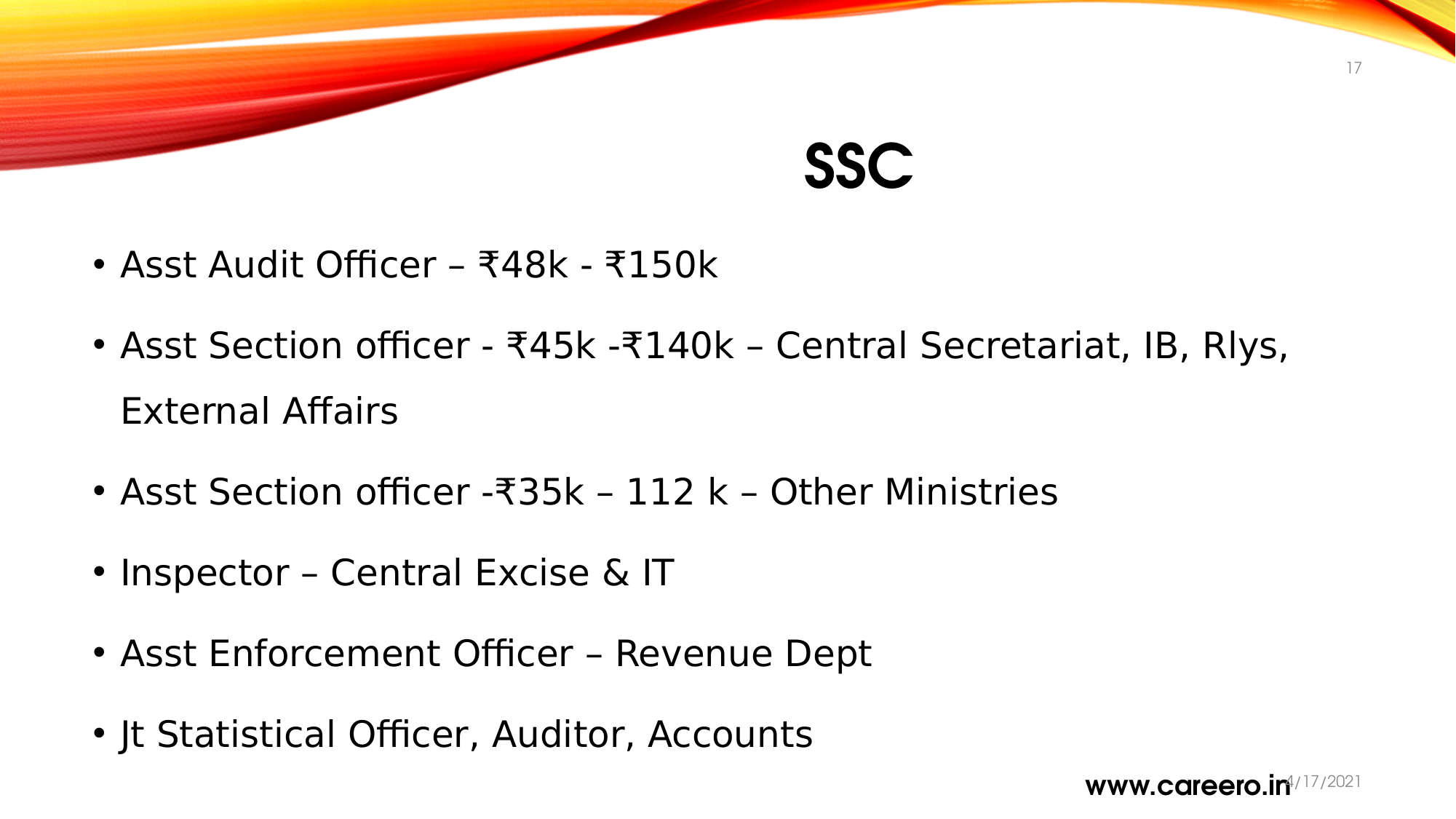

17
# SSC
Asst Audit Officer – ₹48k - ₹150k
Asst Section officer - ₹45k -₹140k – Central Secretariat, IB, Rlys, External Affairs
Asst Section officer -₹35k – 112 k – Other Ministries
Inspector – Central Excise & IT
Asst Enforcement Officer – Revenue Dept
Jt Statistical Officer, Auditor, Accounts

4/17/2021